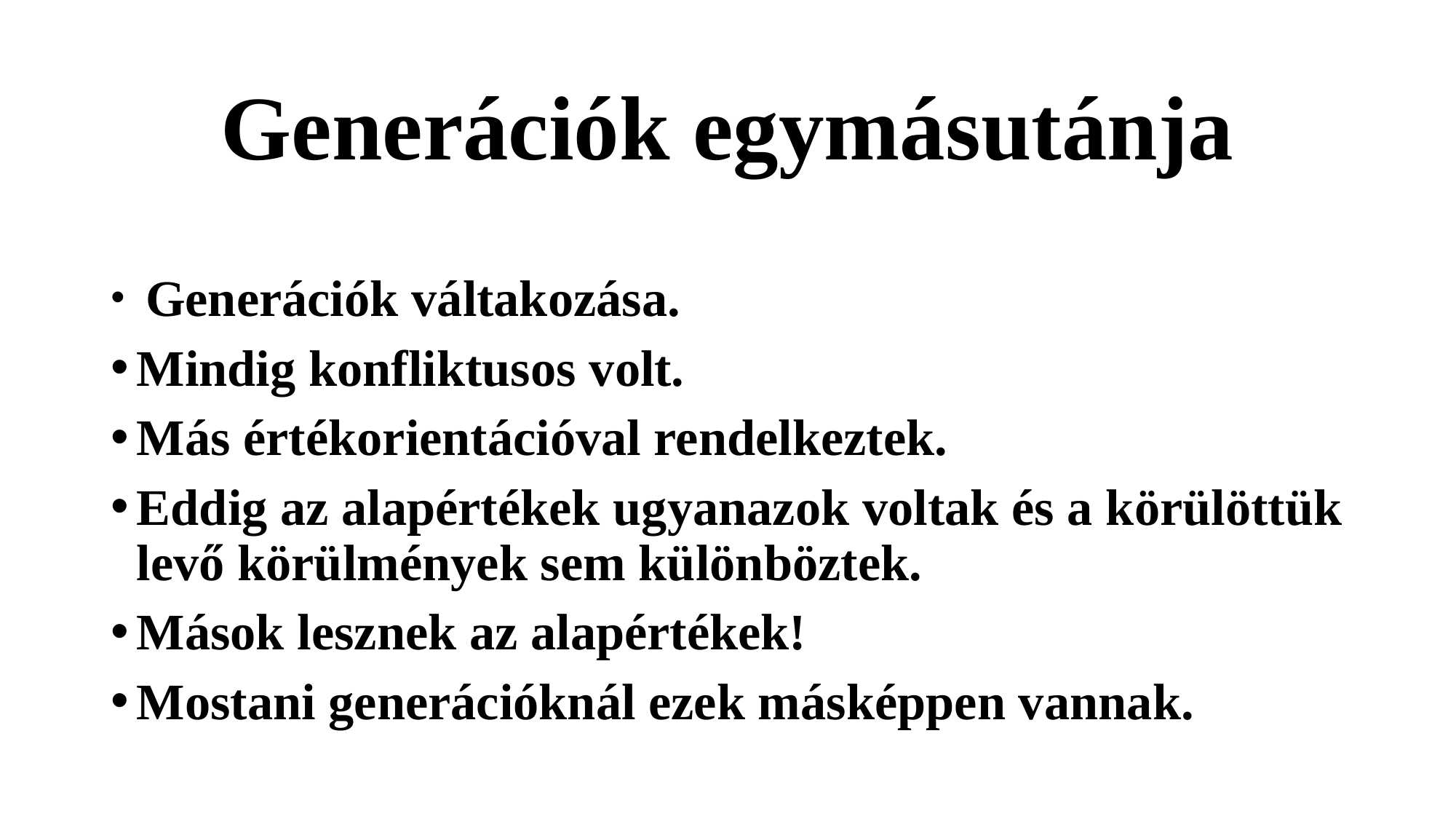

# Generációk egymásutánja
 Generációk váltakozása.
Mindig konfliktusos volt.
Más értékorientációval rendelkeztek.
Eddig az alapértékek ugyanazok voltak és a körülöttük levő körülmények sem különböztek.
Mások lesznek az alapértékek!
Mostani generációknál ezek másképpen vannak.